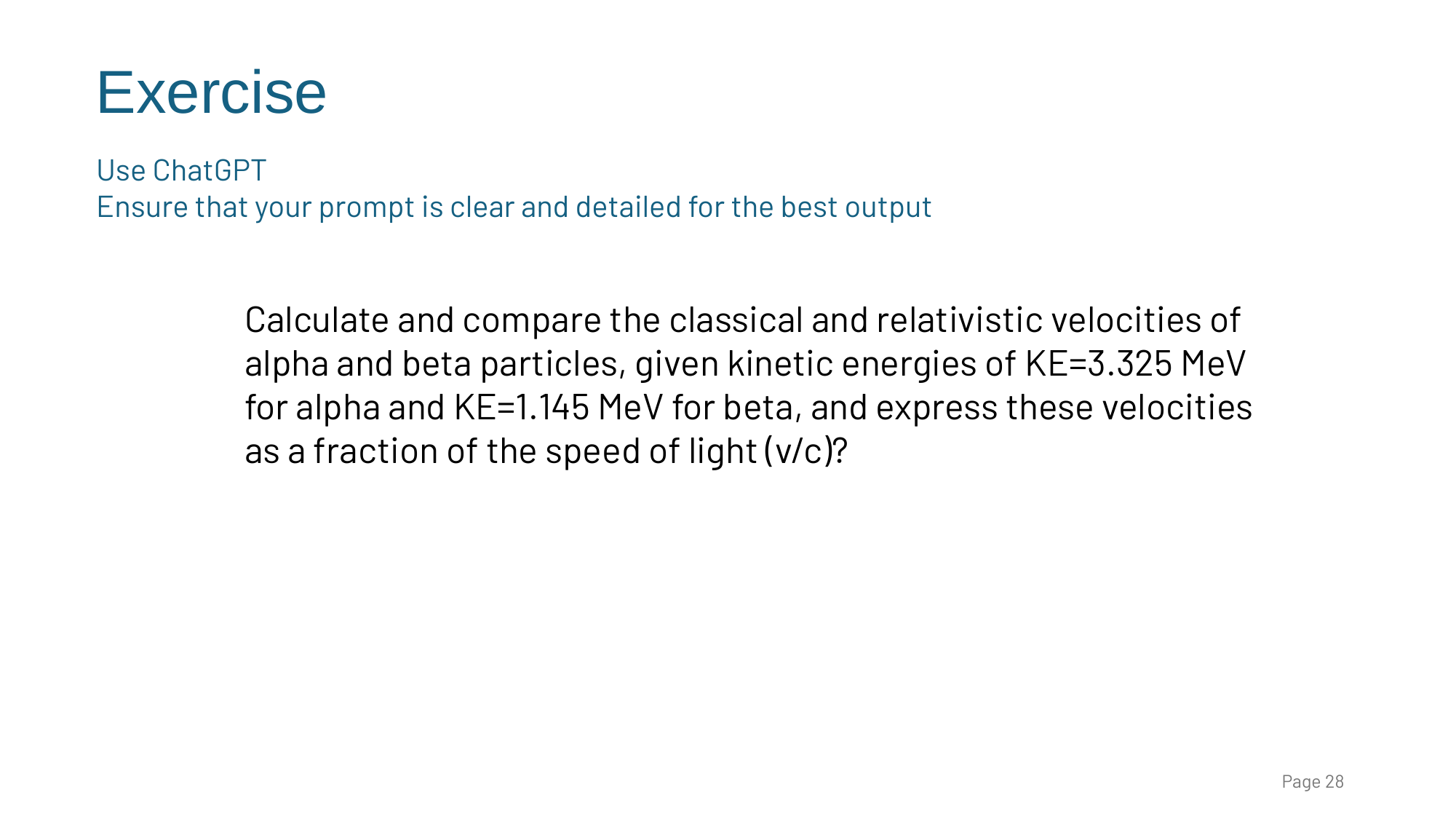

Exercise
Use ChatGPT
Ensure that your prompt is clear and detailed for the best output
Calculate and compare the classical and relativistic velocities of alpha and beta particles, given kinetic energies of KE=3.325 MeV for alpha and KE=1.145 MeV for beta, and express these velocities as a fraction of the speed of light (v/c)?
Page 28